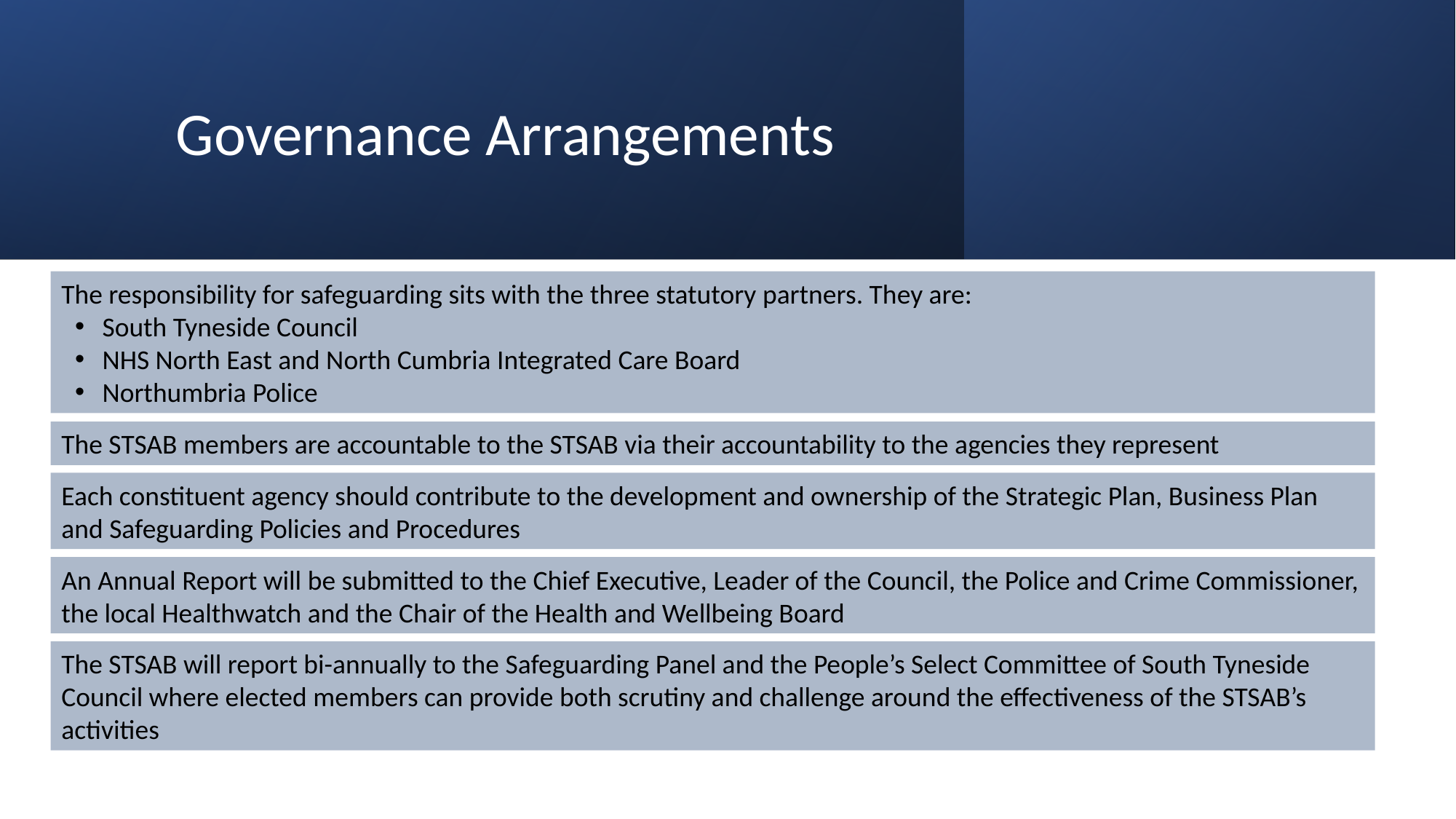

# Governance Arrangements
The responsibility for safeguarding sits with the three statutory partners. They are:
South Tyneside Council
NHS North East and North Cumbria Integrated Care Board
Northumbria Police
The STSAB members are accountable to the STSAB via their accountability to the agencies they represent
Each constituent agency should contribute to the development and ownership of the Strategic Plan, Business Plan and Safeguarding Policies and Procedures
An Annual Report will be submitted to the Chief Executive, Leader of the Council, the Police and Crime Commissioner, the local Healthwatch and the Chair of the Health and Wellbeing Board
The STSAB will report bi-annually to the Safeguarding Panel and the People’s Select Committee of South Tyneside Council where elected members can provide both scrutiny and challenge around the effectiveness of the STSAB’s activities